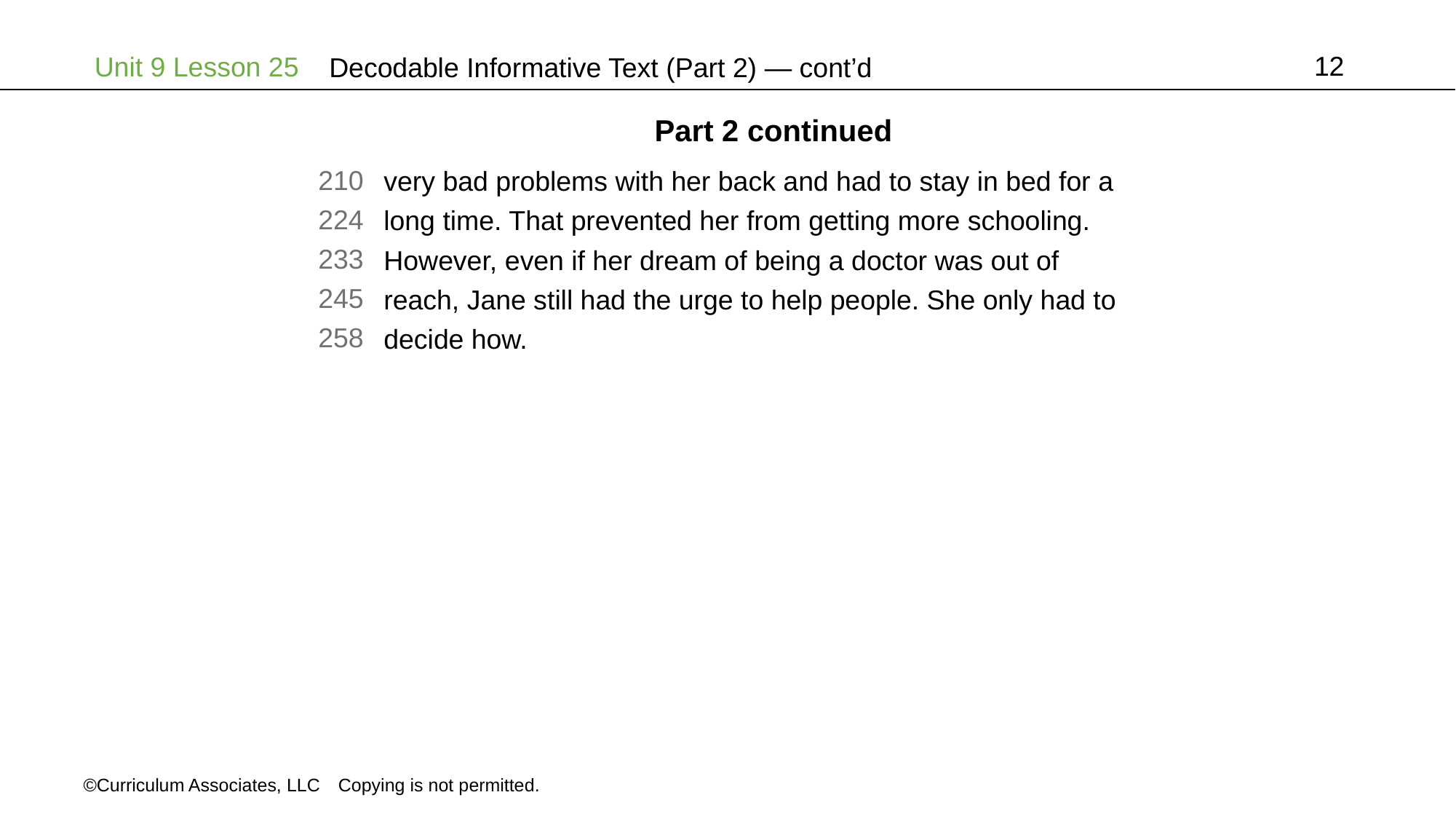

12
# Decodable Informative Text (Part 2) — cont’d
Part 2 continued

210
224
233
245
258
very bad problems with her back and had to stay in bed for a
long time. That prevented her from getting more schooling.
However, even if her dream of being a doctor was out of
reach, Jane still had the urge to help people. She only had to
decide how.